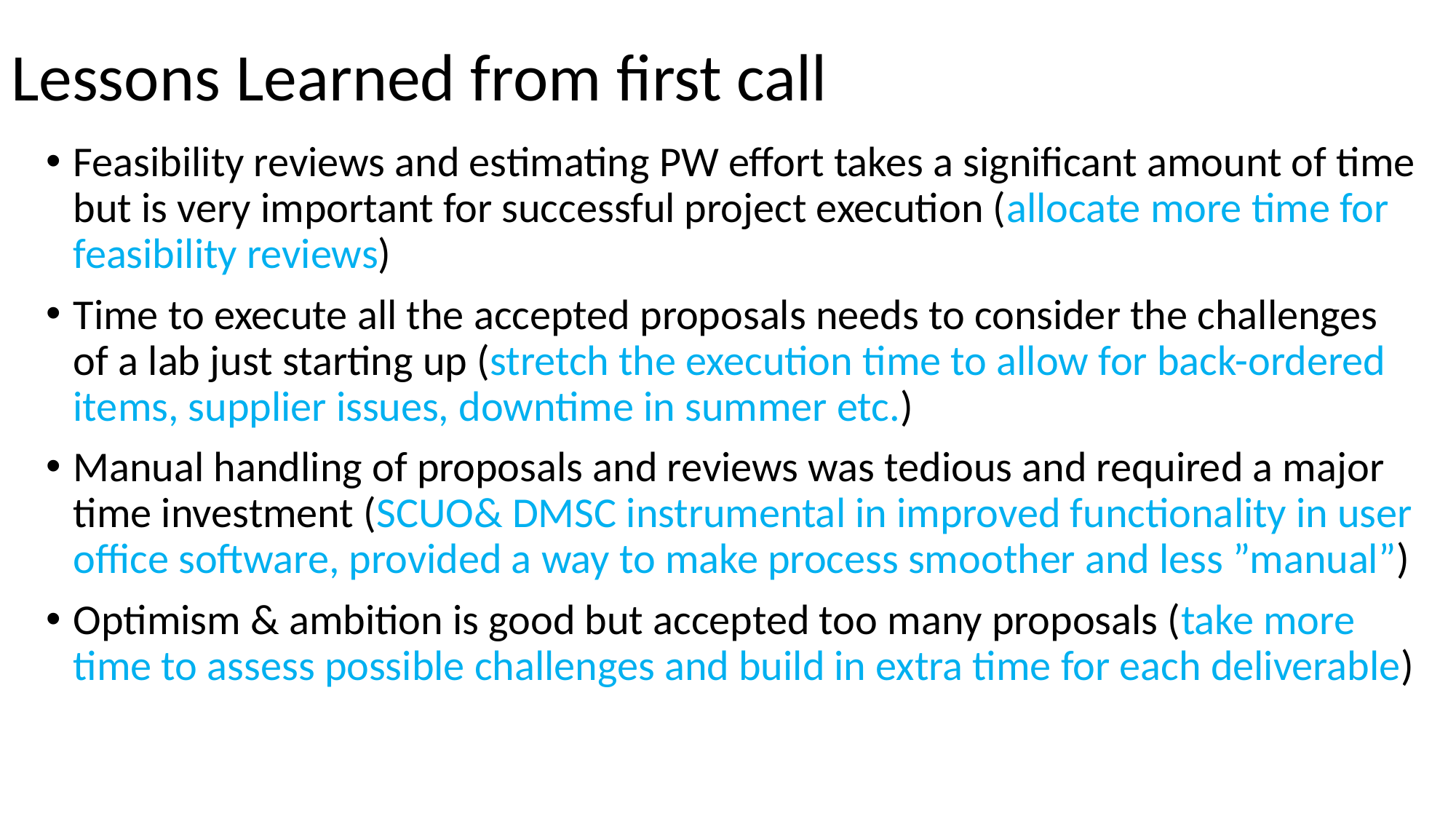

# Lessons Learned from first call
Feasibility reviews and estimating PW effort takes a significant amount of time but is very important for successful project execution (allocate more time for feasibility reviews)
Time to execute all the accepted proposals needs to consider the challenges of a lab just starting up (stretch the execution time to allow for back-ordered items, supplier issues, downtime in summer etc.)
Manual handling of proposals and reviews was tedious and required a major time investment (SCUO& DMSC instrumental in improved functionality in user office software, provided a way to make process smoother and less ”manual”)
Optimism & ambition is good but accepted too many proposals (take more time to assess possible challenges and build in extra time for each deliverable)